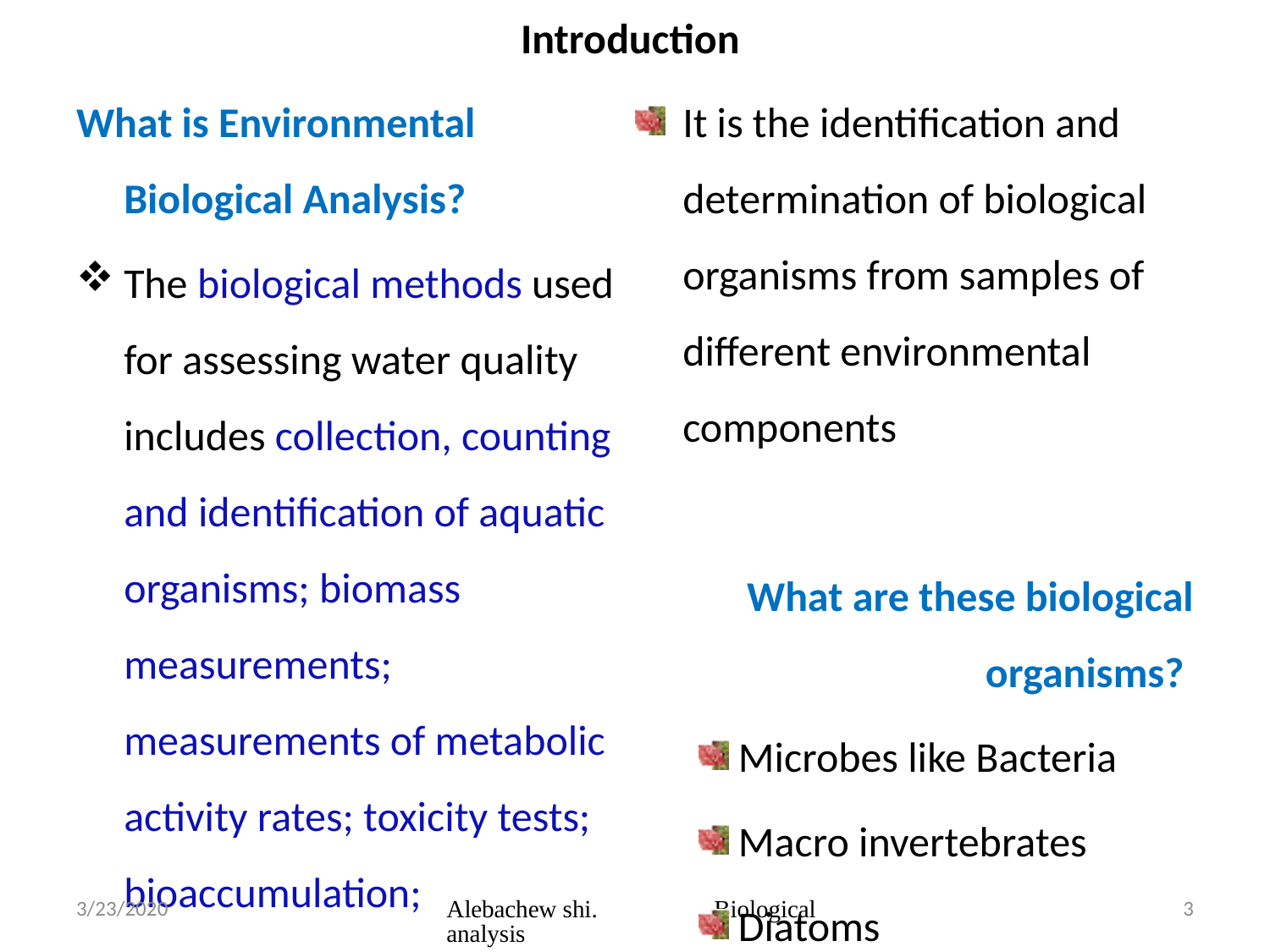

# Introduction
What is Environmental Biological Analysis?
The biological methods used for assessing water quality includes collection, counting and identification of aquatic organisms; biomass measurements; measurements of metabolic activity rates; toxicity tests; bioaccumulation; biomagnifications of pollutants; and processing and interpretation of biological data.
It is the identification and determination of biological organisms from samples of different environmental components

What are these biological organisms?
Microbes like Bacteria
Macro invertebrates
Diatoms
Zooplanktons
Phytoplankton
Fishes etc.
3/23/2020
Alebachew shi.                   Biological analysis
3